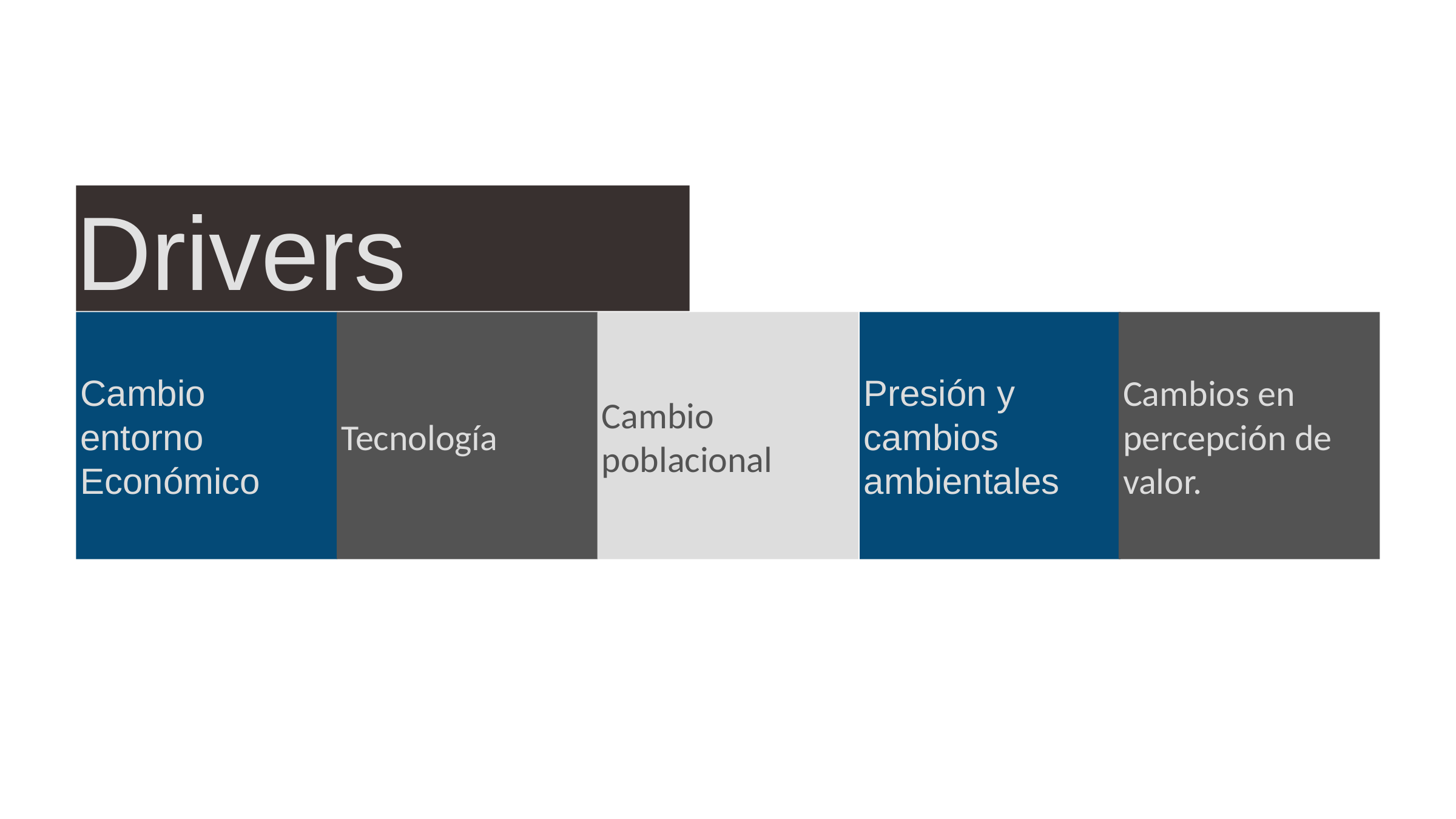

Drivers
Cambio
entorno
Económico
Tecnología
Cambio poblacional
Presión y cambios ambientales
Cambios en percepción de valor.